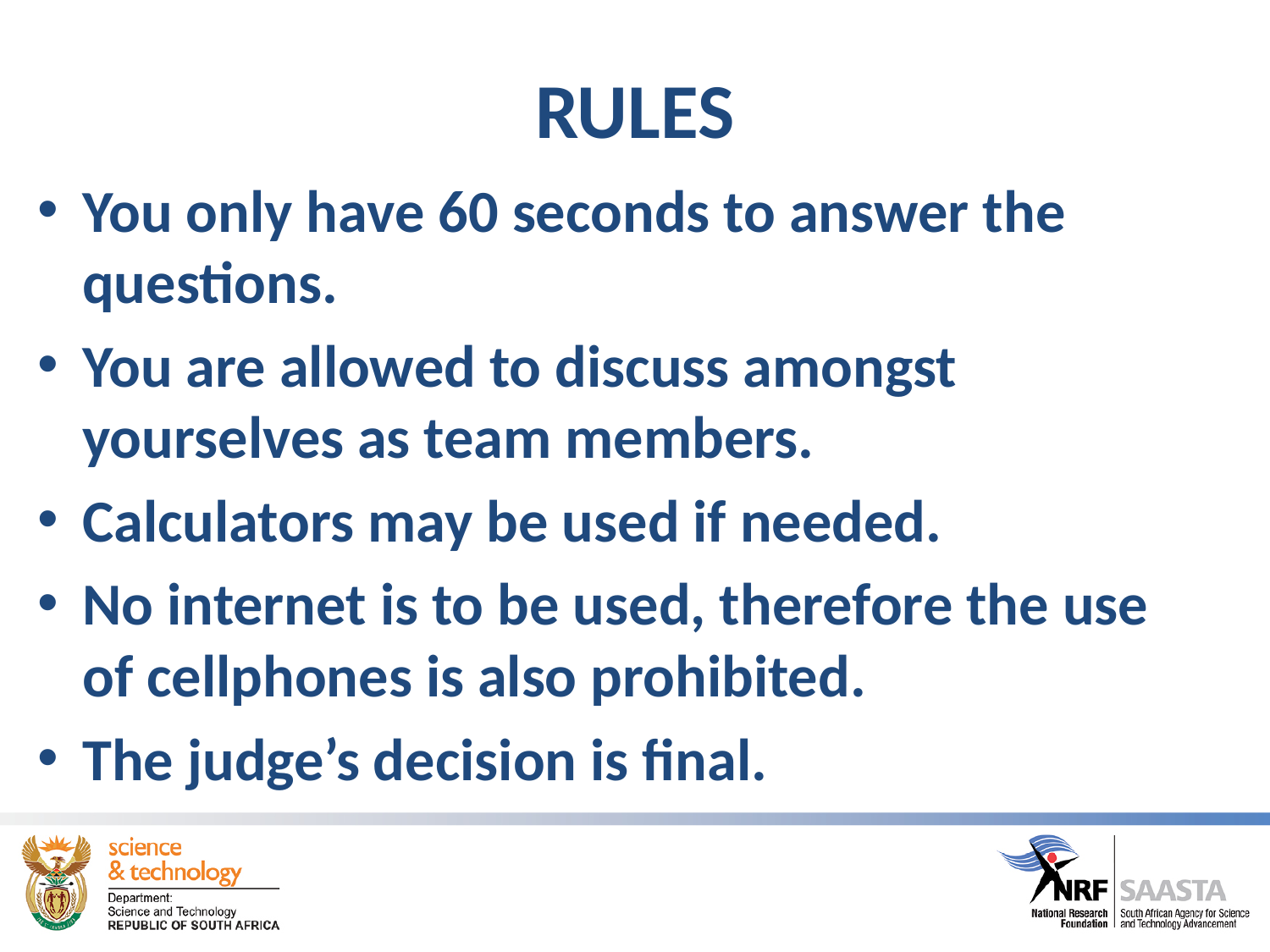

# RULES
You only have 60 seconds to answer the questions.
You are allowed to discuss amongst yourselves as team members.
Calculators may be used if needed.
No internet is to be used, therefore the use of cellphones is also prohibited.
The judge’s decision is final.